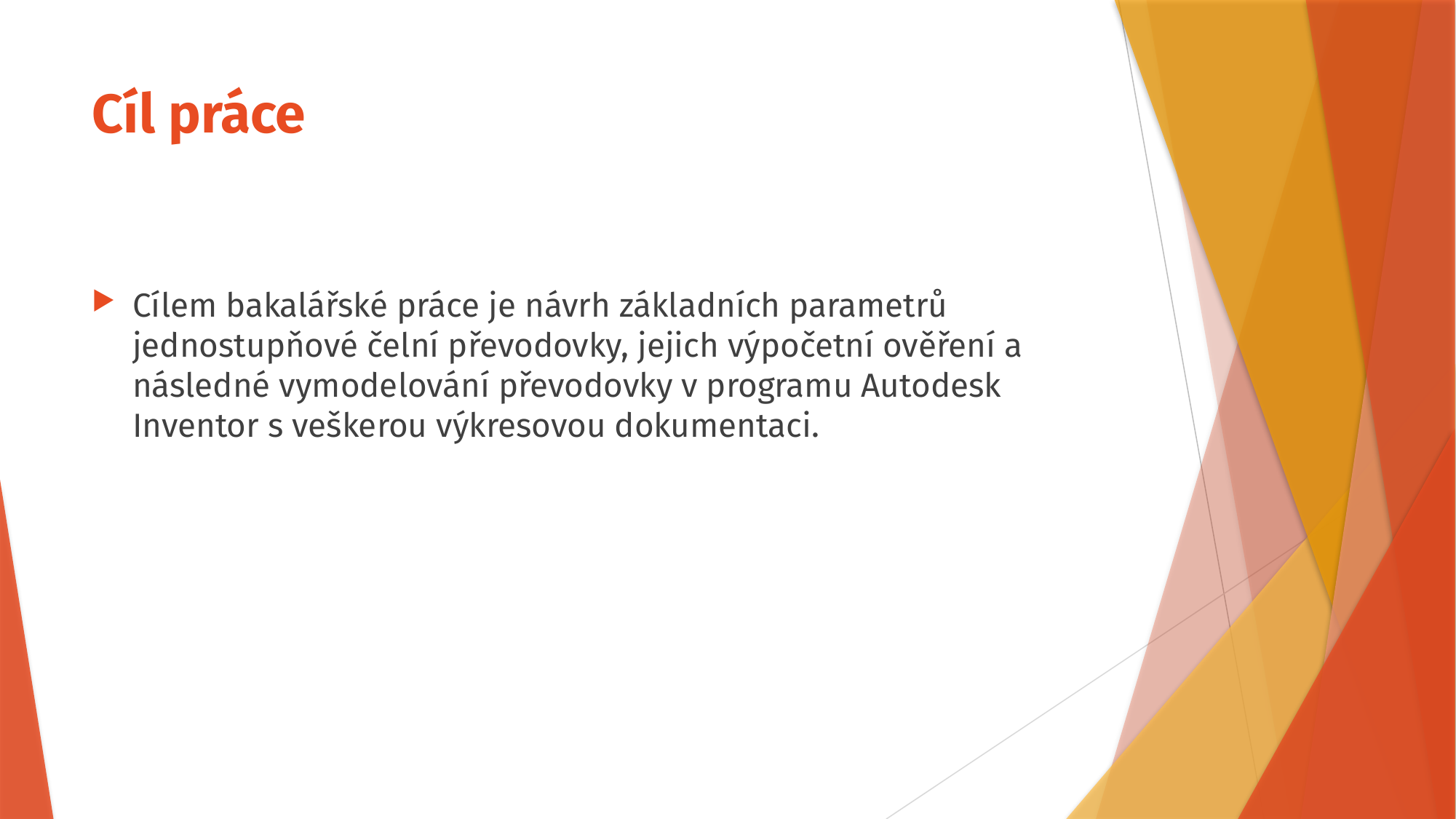

# Cíl práce

Cílem bakalářské práce je návrh základních parametrů jednostupňové čelní převodovky, jejich výpočetní ověření a následné vymodelování převodovky v programu Autodesk Inventor s veškerou výkresovou dokumentaci.